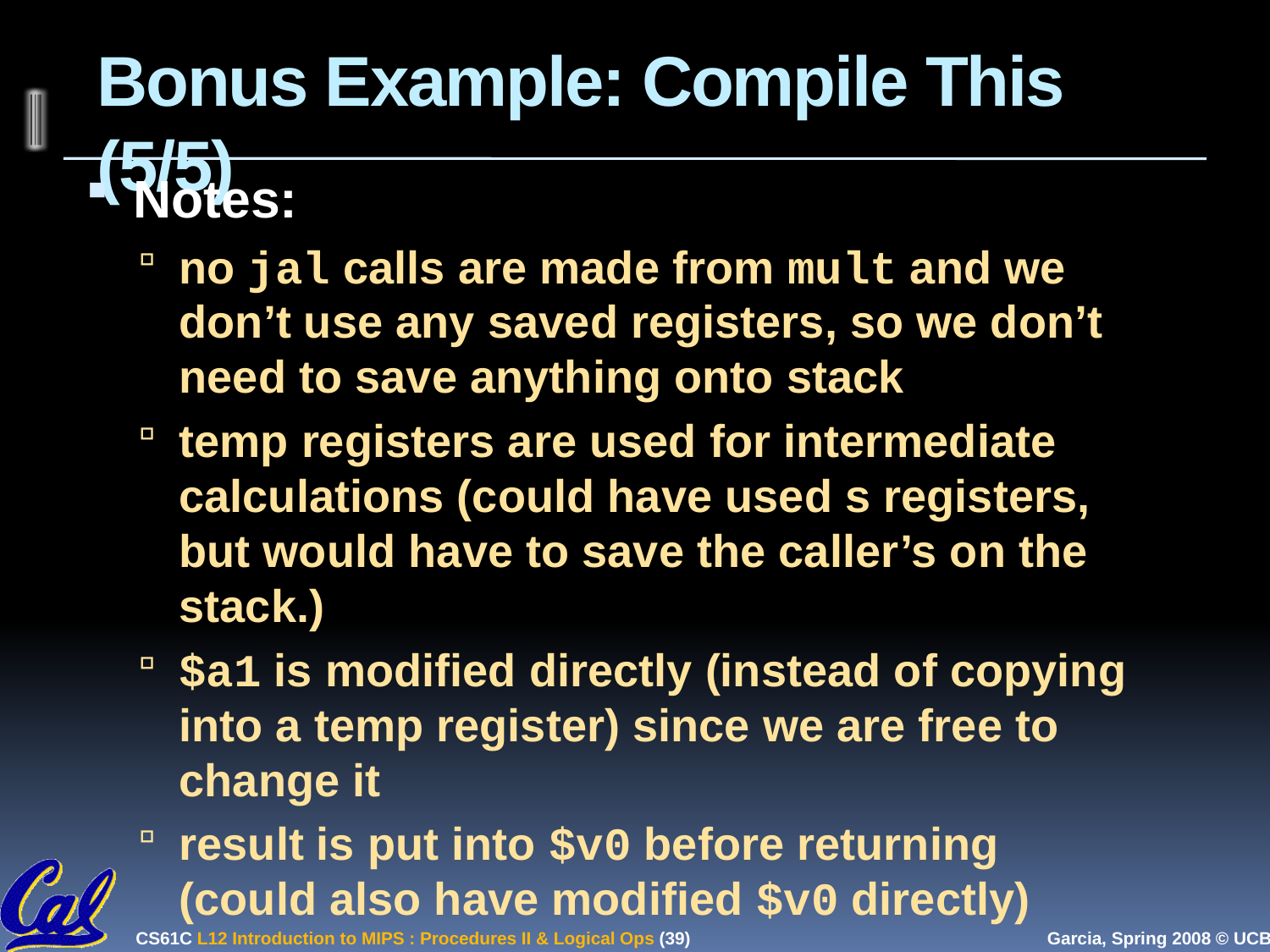

# Bonus Example: Compile This (5/5)
Notes:
no jal calls are made from mult and we don’t use any saved registers, so we don’t need to save anything onto stack
temp registers are used for intermediate calculations (could have used s registers, but would have to save the caller’s on the stack.)
$a1 is modified directly (instead of copying into a temp register) since we are free to change it
result is put into $v0 before returning (could also have modified $v0 directly)